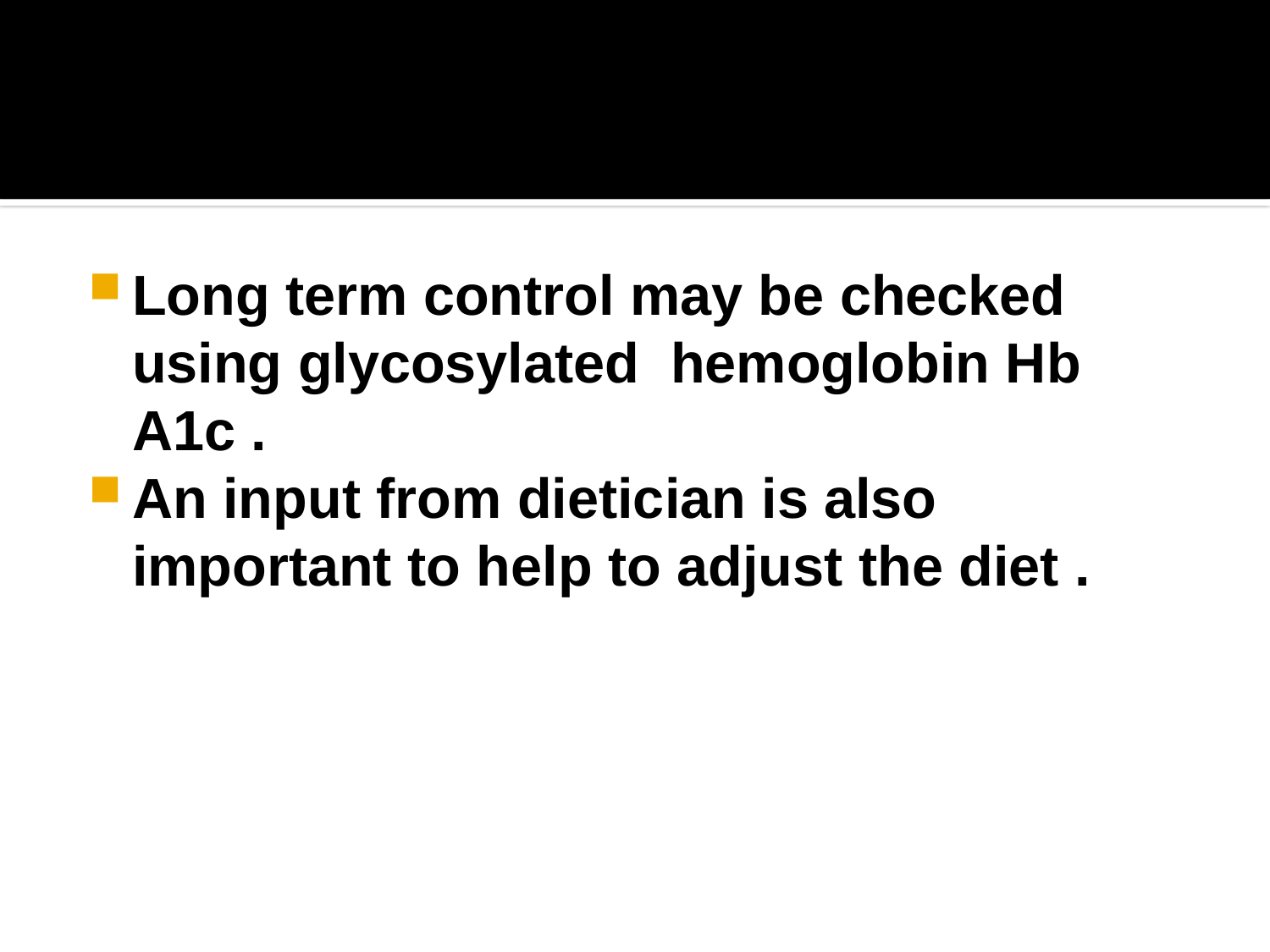

Long term control may be checked using glycosylated  hemoglobin Hb A1c .
An input from dietician is also important to help to adjust the diet .